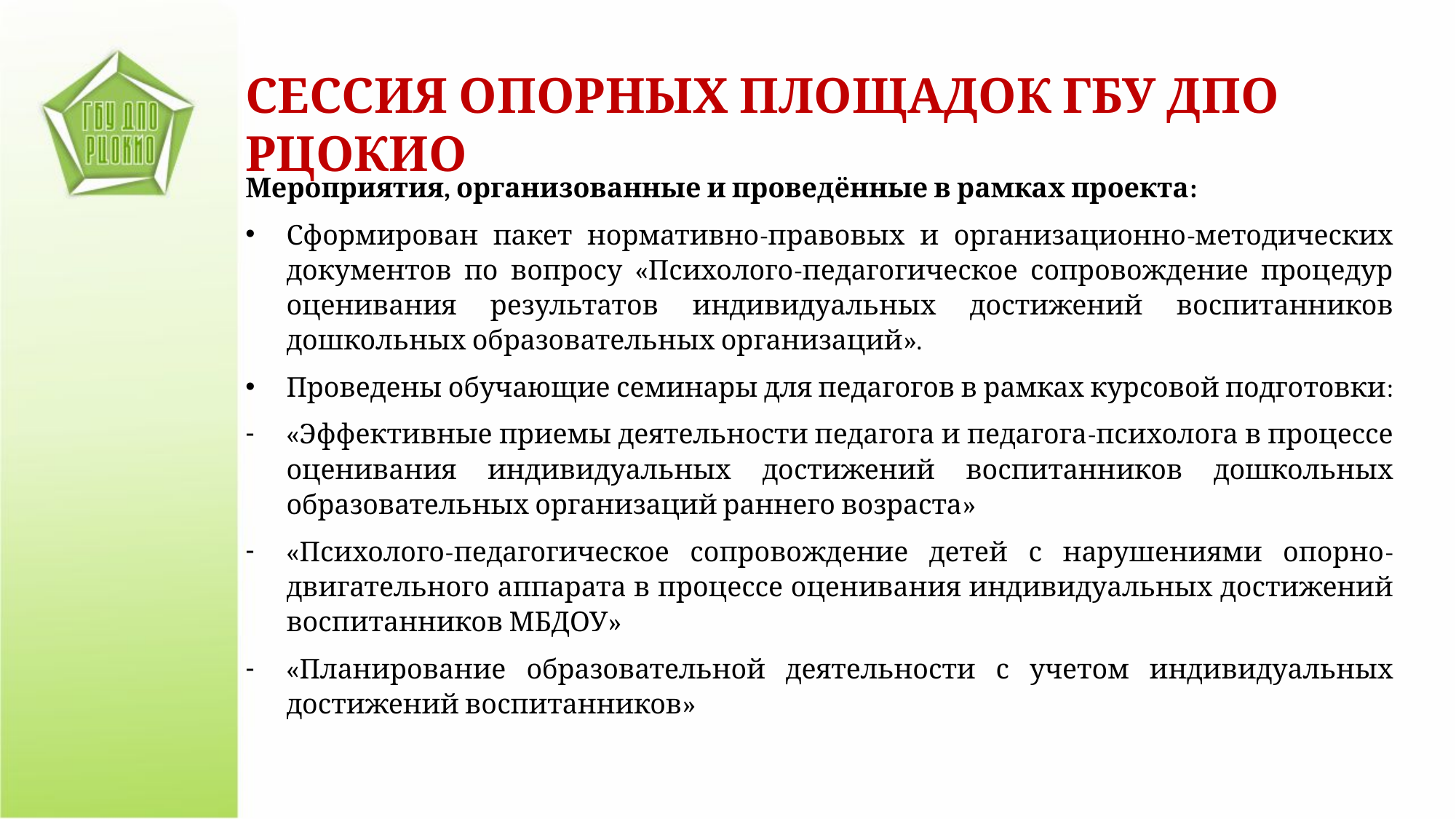

СЕССИЯ ОПОРНЫХ ПЛОЩАДОК ГБУ ДПО РЦОКИО
Мероприятия, организованные и проведённые в рамках проекта:
Сформирован пакет нормативно-правовых и организационно-методических документов по вопросу «Психолого-педагогическое сопровождение процедур оценивания результатов индивидуальных достижений воспитанников дошкольных образовательных организаций».
Проведены обучающие семинары для педагогов в рамках курсовой подготовки:
«Эффективные приемы деятельности педагога и педагога-психолога в процессе оценивания индивидуальных достижений воспитанников дошкольных образовательных организаций раннего возраста»
«Психолого-педагогическое сопровождение детей с нарушениями опорно-двигательного аппарата в процессе оценивания индивидуальных достижений воспитанников МБДОУ»
«Планирование образовательной деятельности с учетом индивидуальных достижений воспитанников»